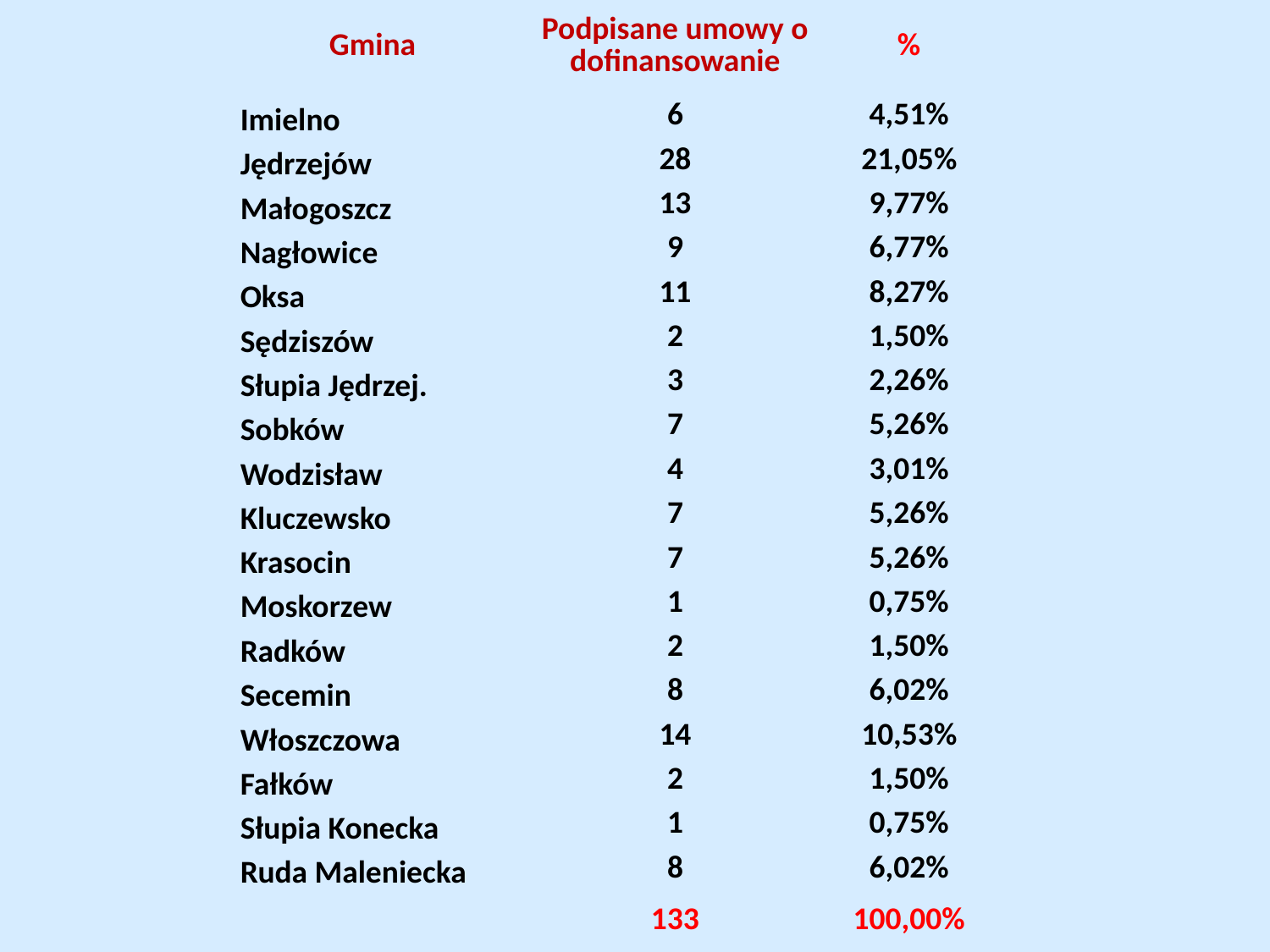

| Gmina | Podpisane umowy o dofinansowanie | % |
| --- | --- | --- |
| Imielno | 6 | 4,51% |
| Jędrzejów | 28 | 21,05% |
| Małogoszcz | 13 | 9,77% |
| Nagłowice | 9 | 6,77% |
| Oksa | 11 | 8,27% |
| Sędziszów | 2 | 1,50% |
| Słupia Jędrzej. | 3 | 2,26% |
| Sobków | 7 | 5,26% |
| Wodzisław | 4 | 3,01% |
| Kluczewsko | 7 | 5,26% |
| Krasocin | 7 | 5,26% |
| Moskorzew | 1 | 0,75% |
| Radków | 2 | 1,50% |
| Secemin | 8 | 6,02% |
| Włoszczowa | 14 | 10,53% |
| Fałków | 2 | 1,50% |
| Słupia Konecka | 1 | 0,75% |
| Ruda Maleniecka | 8 | 6,02% |
|  | 133 | 100,00% |